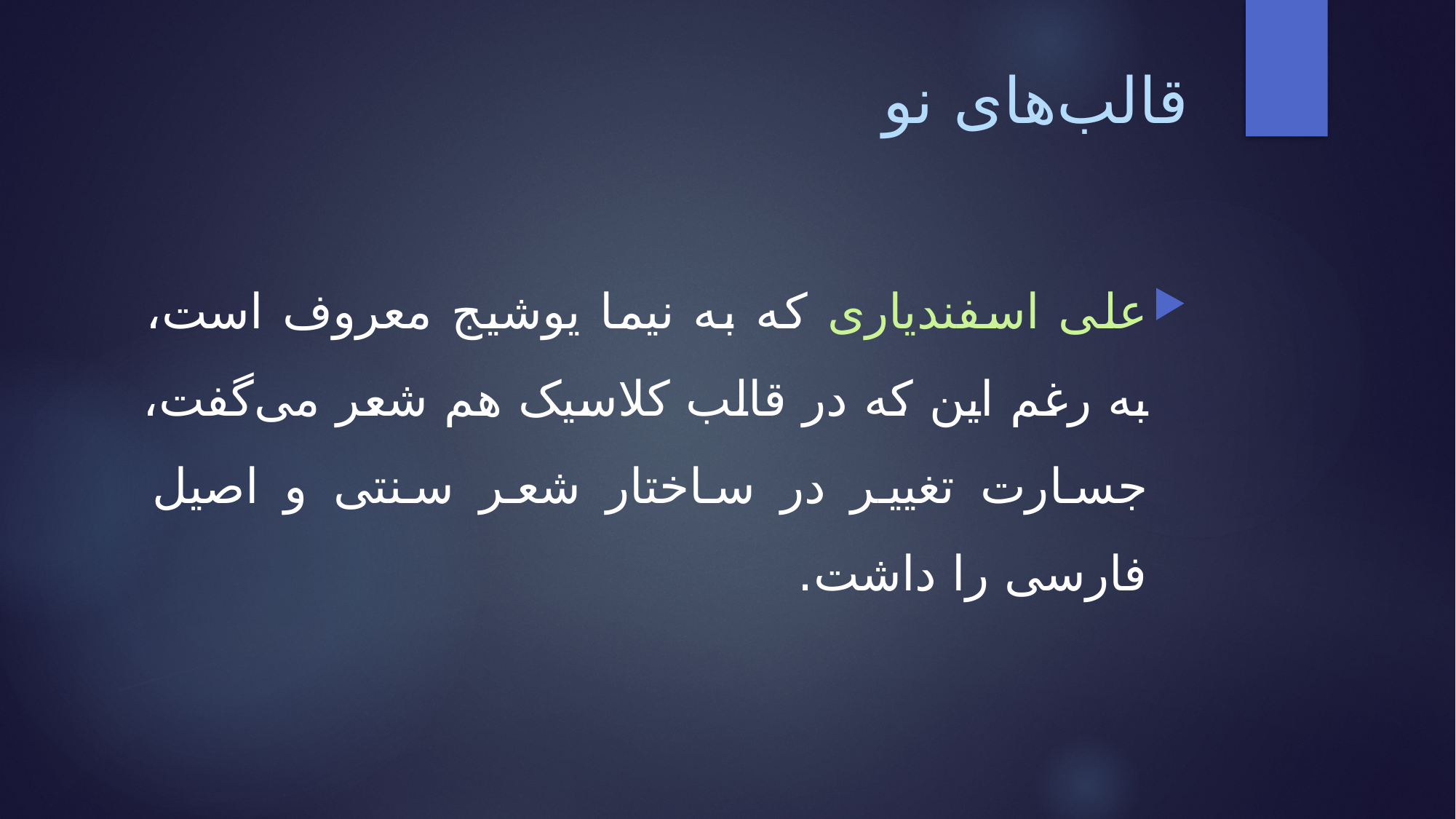

# قالب‌های نو
علی اسفندیاری که به نیما یوشیج معروف است، به رغم این که در قالب کلاسیک هم شعر می‌گفت، جسارت تغییر در ساختار شعر سنتی و اصیل فارسی را داشت.